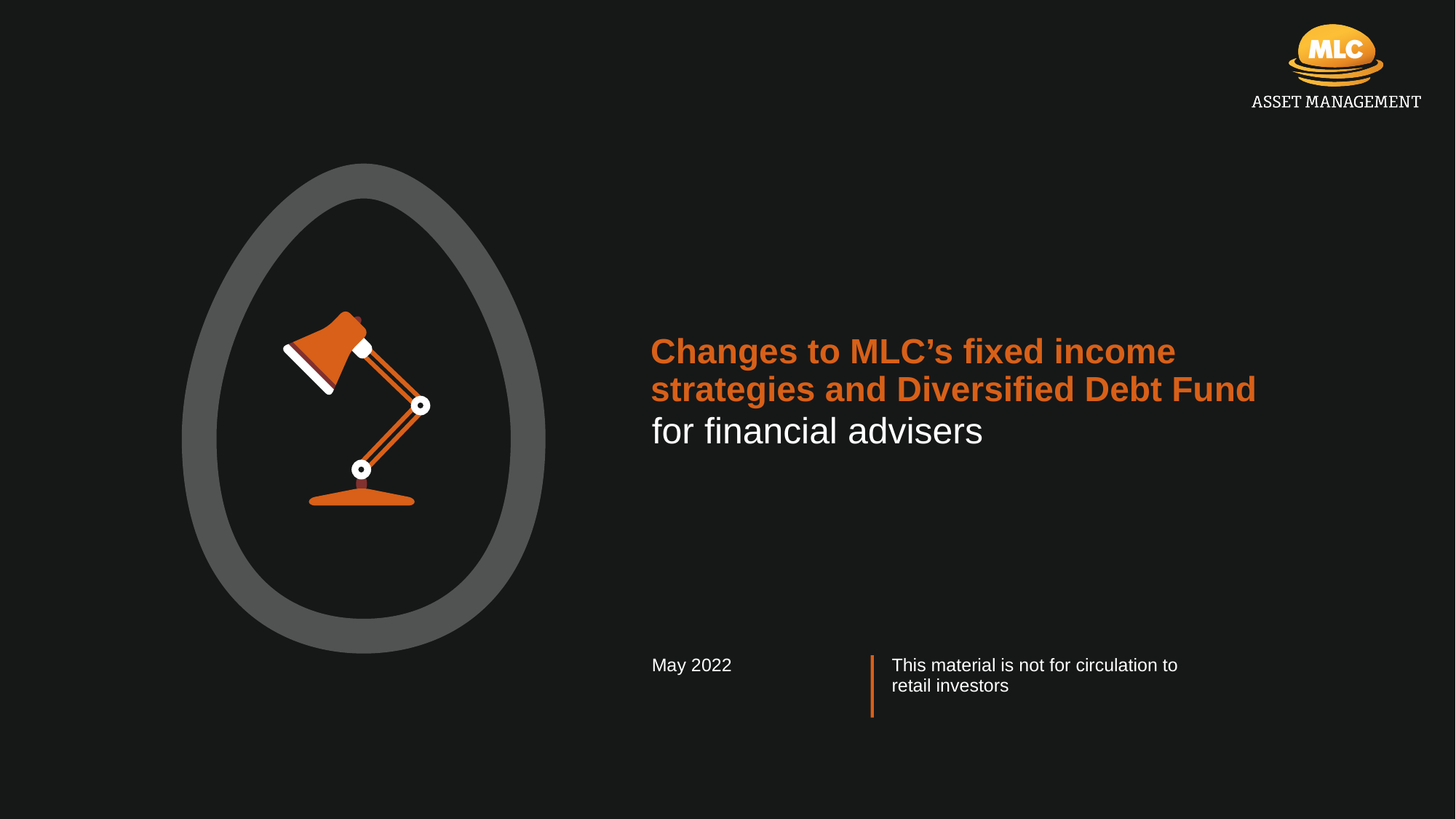

# Changes to MLC’s fixed income strategies and Diversified Debt Fund
for financial advisers
May 2022
This material is not for circulation to retail investors